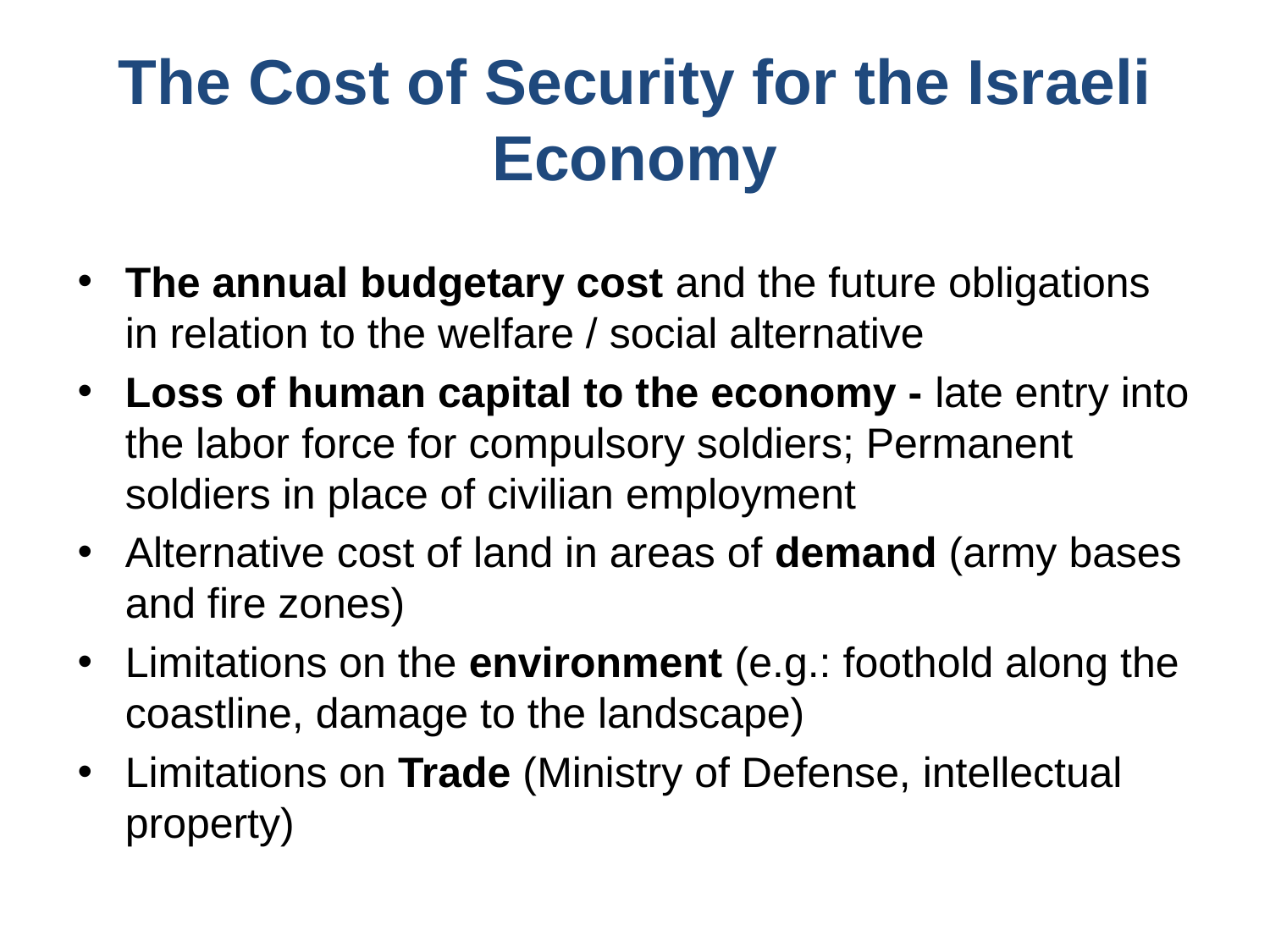

# The Cost of Security for the Israeli Economy
The annual budgetary cost and the future obligations in relation to the welfare / social alternative
Loss of human capital to the economy - late entry into the labor force for compulsory soldiers; Permanent soldiers in place of civilian employment
Alternative cost of land in areas of demand (army bases and fire zones)
Limitations on the environment (e.g.: foothold along the coastline, damage to the landscape)
Limitations on Trade (Ministry of Defense, intellectual property)